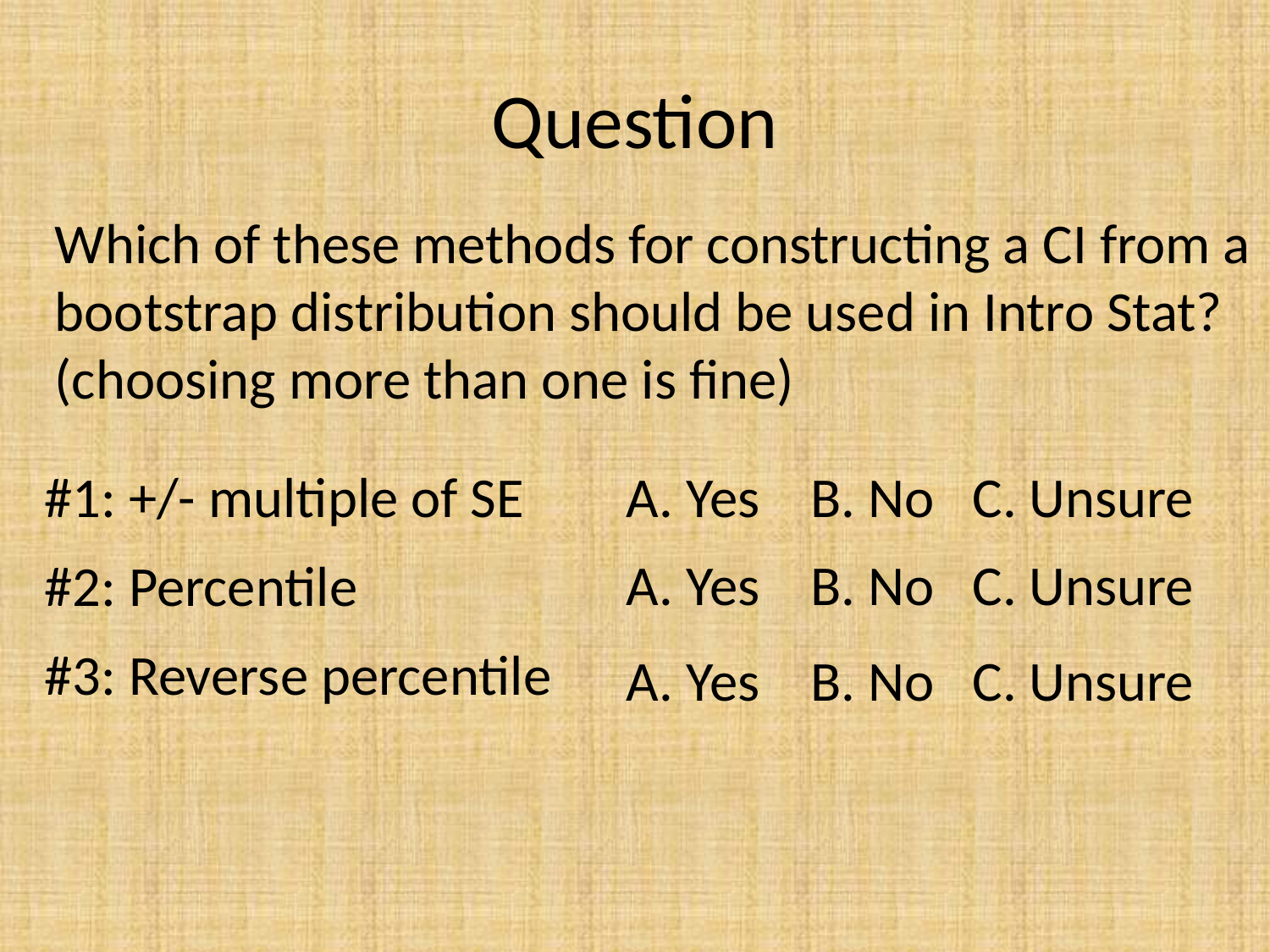

# Question
Which of these methods for constructing a CI from a bootstrap distribution should be used in Intro Stat?
(choosing more than one is fine)
#1: +/- multiple of SE
#2: Percentile
#3: Reverse percentile
A. Yes    B. No   C. Unsure
A. Yes    B. No   C. Unsure
A. Yes    B. No   C. Unsure